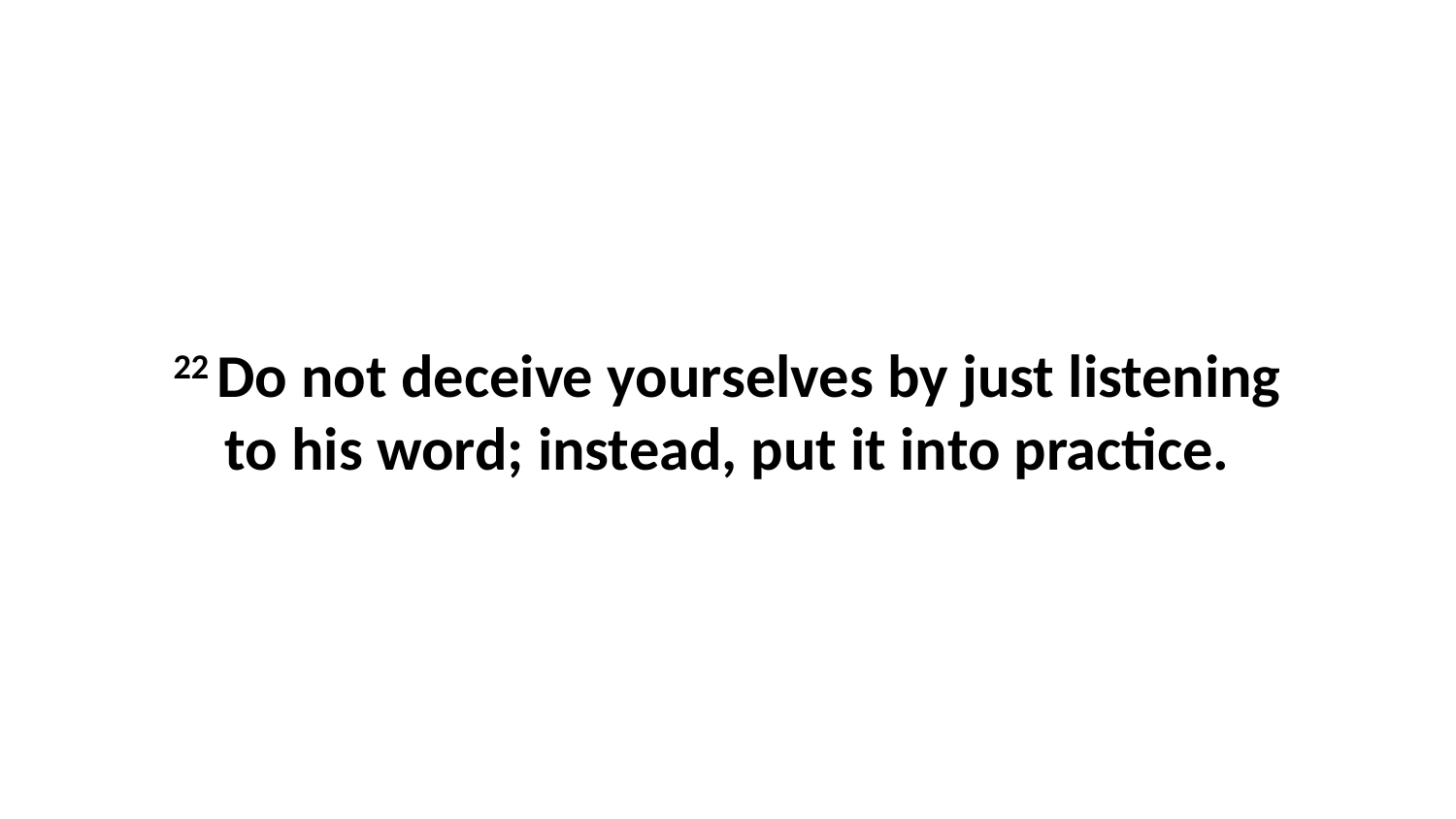

22 Do not deceive yourselves by just listening to his word; instead, put it into practice.